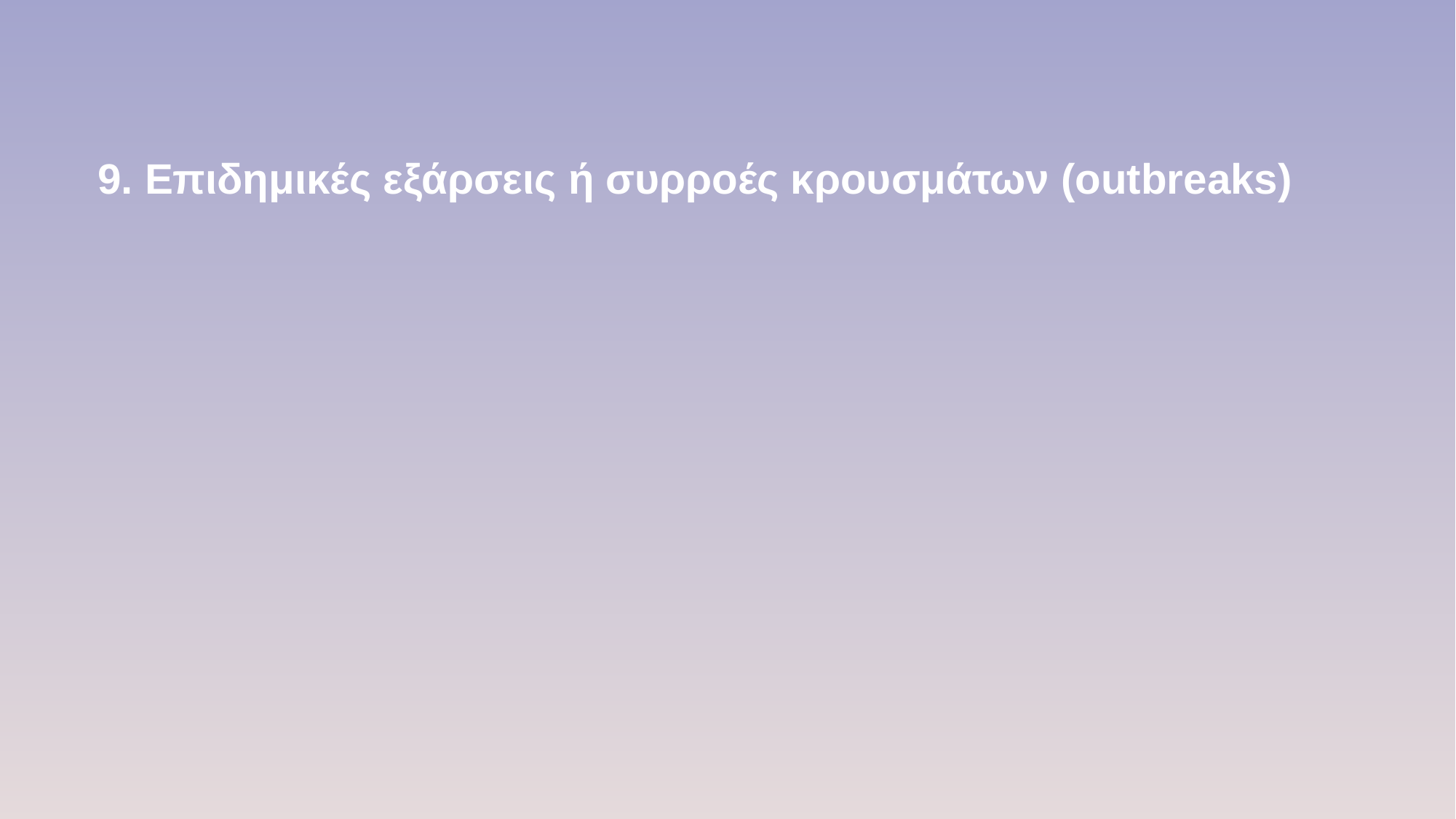

9. Επιδημικές εξάρσεις ή συρροές κρουσμάτων (outbreaks)